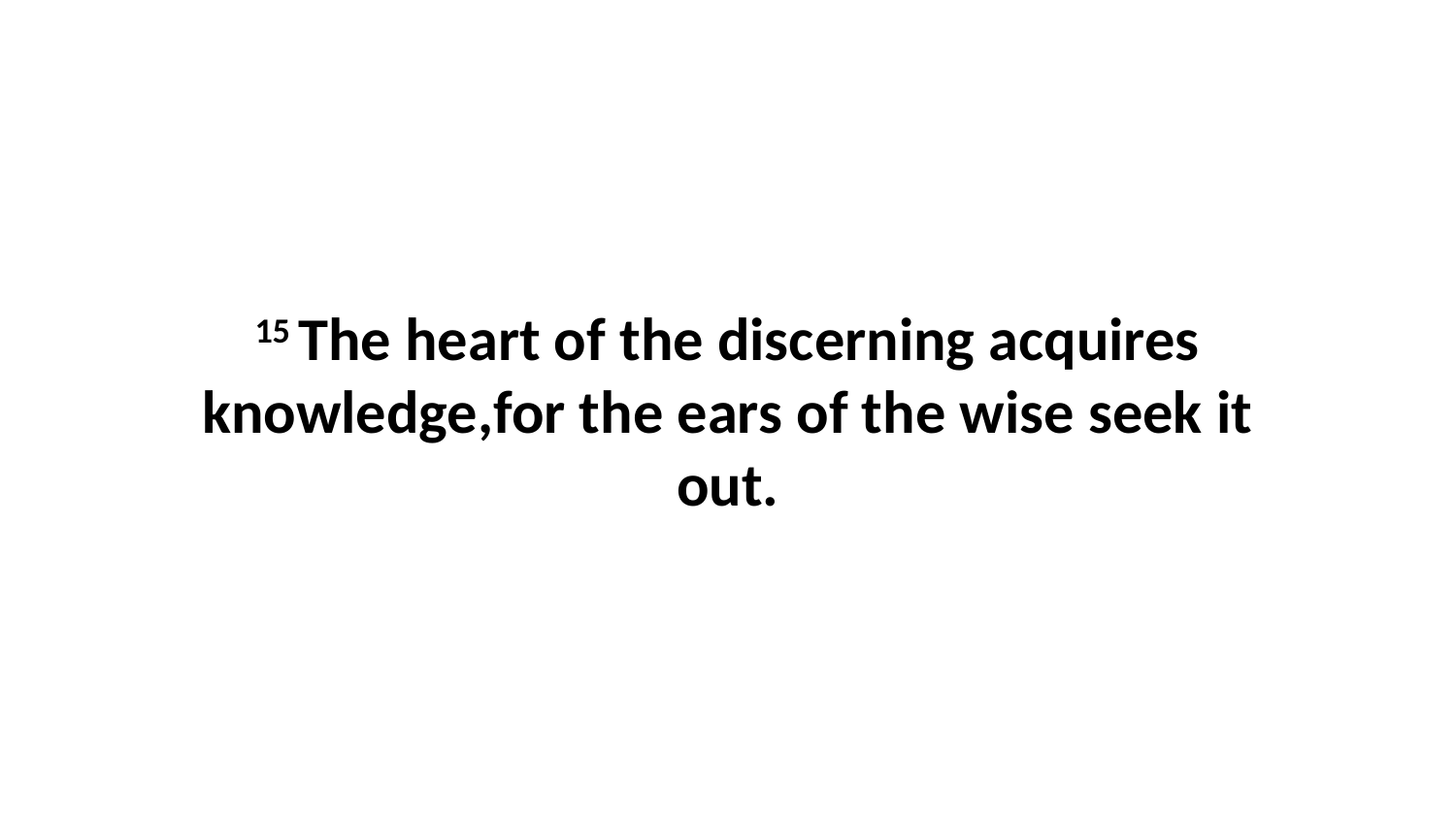

15 The heart of the discerning acquires knowledge,for the ears of the wise seek it out.